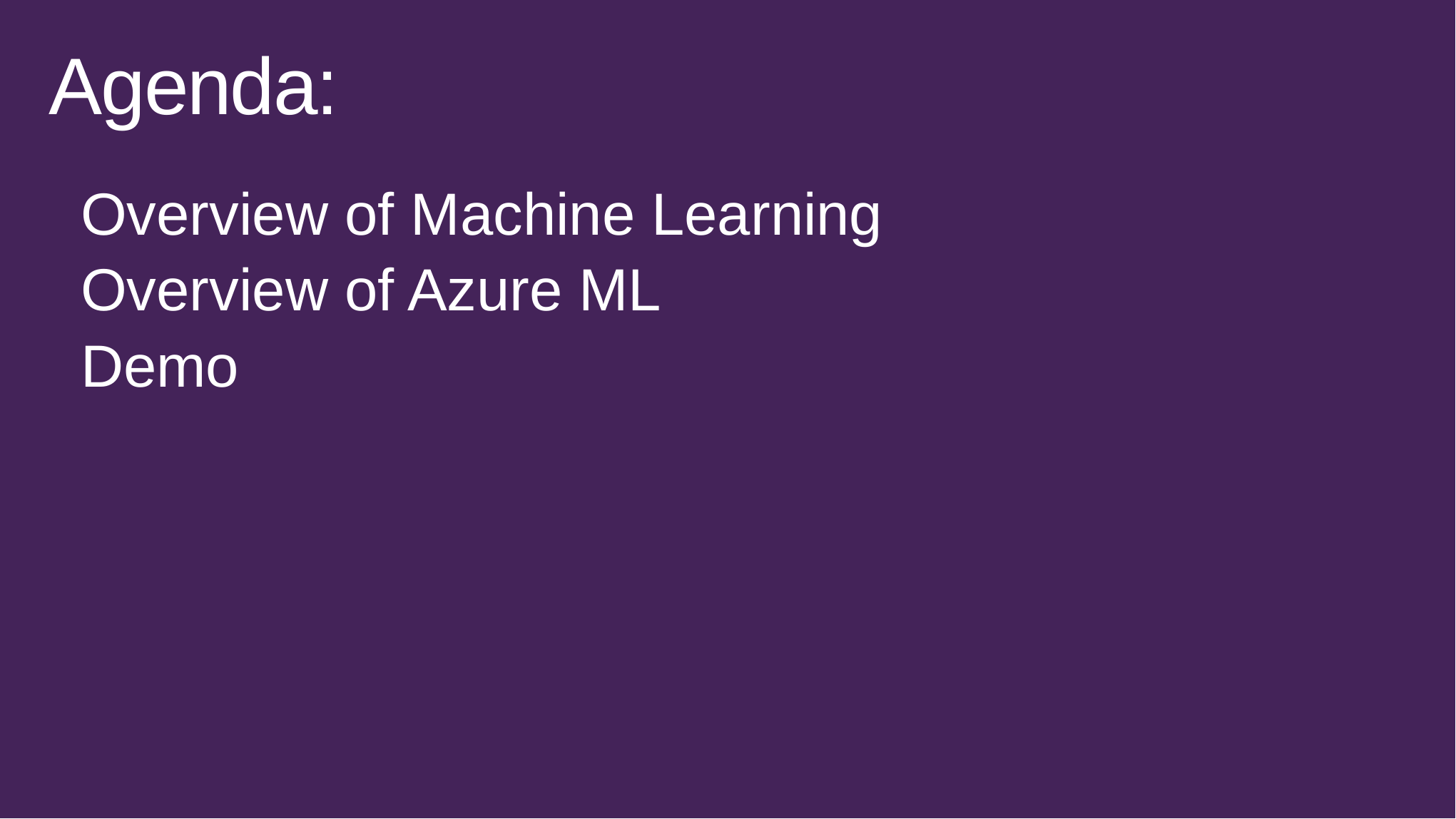

# Agenda:
Overview of Machine Learning
Overview of Azure ML
Demo